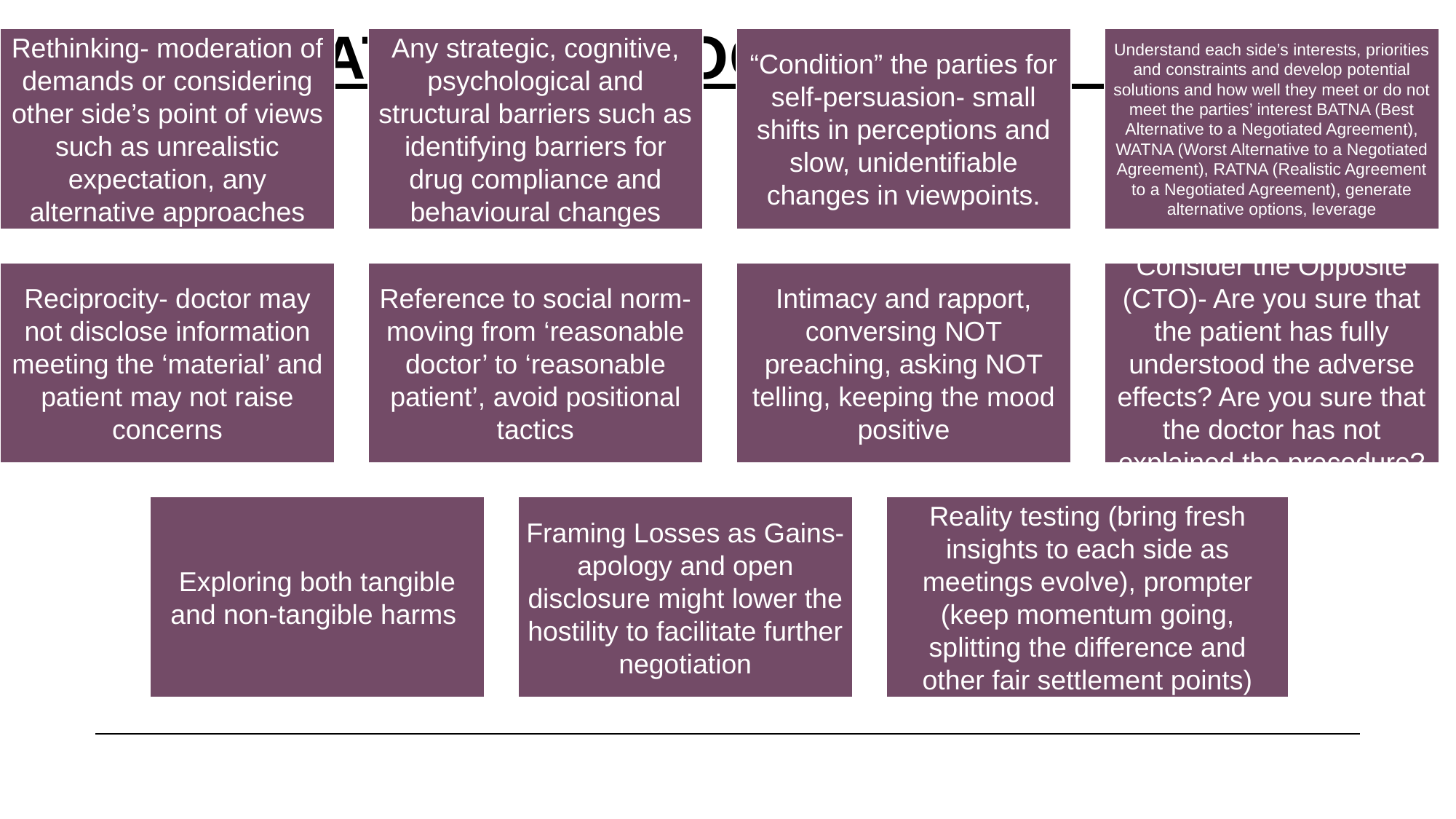

# Facilitate the process
Rethinking- moderation of demands or considering other side’s point of views such as unrealistic expectation, any alternative approaches
Any strategic, cognitive, psychological and structural barriers such as identifying barriers for drug compliance and behavioural changes
“Condition” the parties for self-persuasion- small shifts in perceptions and slow, unidentifiable changes in viewpoints.
Understand each side’s interests, priorities and constraints and develop potential solutions and how well they meet or do not meet the parties’ interest BATNA (Best Alternative to a Negotiated Agreement), WATNA (Worst Alternative to a Negotiated Agreement), RATNA (Realistic Agreement to a Negotiated Agreement), generate alternative options, leverage
Reciprocity- doctor may not disclose information meeting the ‘material’ and patient may not raise concerns
Reference to social norm- moving from ‘reasonable doctor’ to ‘reasonable patient’, avoid positional tactics
Intimacy and rapport, conversing NOT preaching, asking NOT telling, keeping the mood positive
Consider the Opposite (CTO)- Are you sure that the patient has fully understood the adverse effects? Are you sure that the doctor has not explained the procedure?
Exploring both tangible and non-tangible harms
Framing Losses as Gains- apology and open disclosure might lower the hostility to facilitate further negotiation
Reality testing (bring fresh insights to each side as meetings evolve), prompter (keep momentum going, splitting the difference and other fair settlement points)